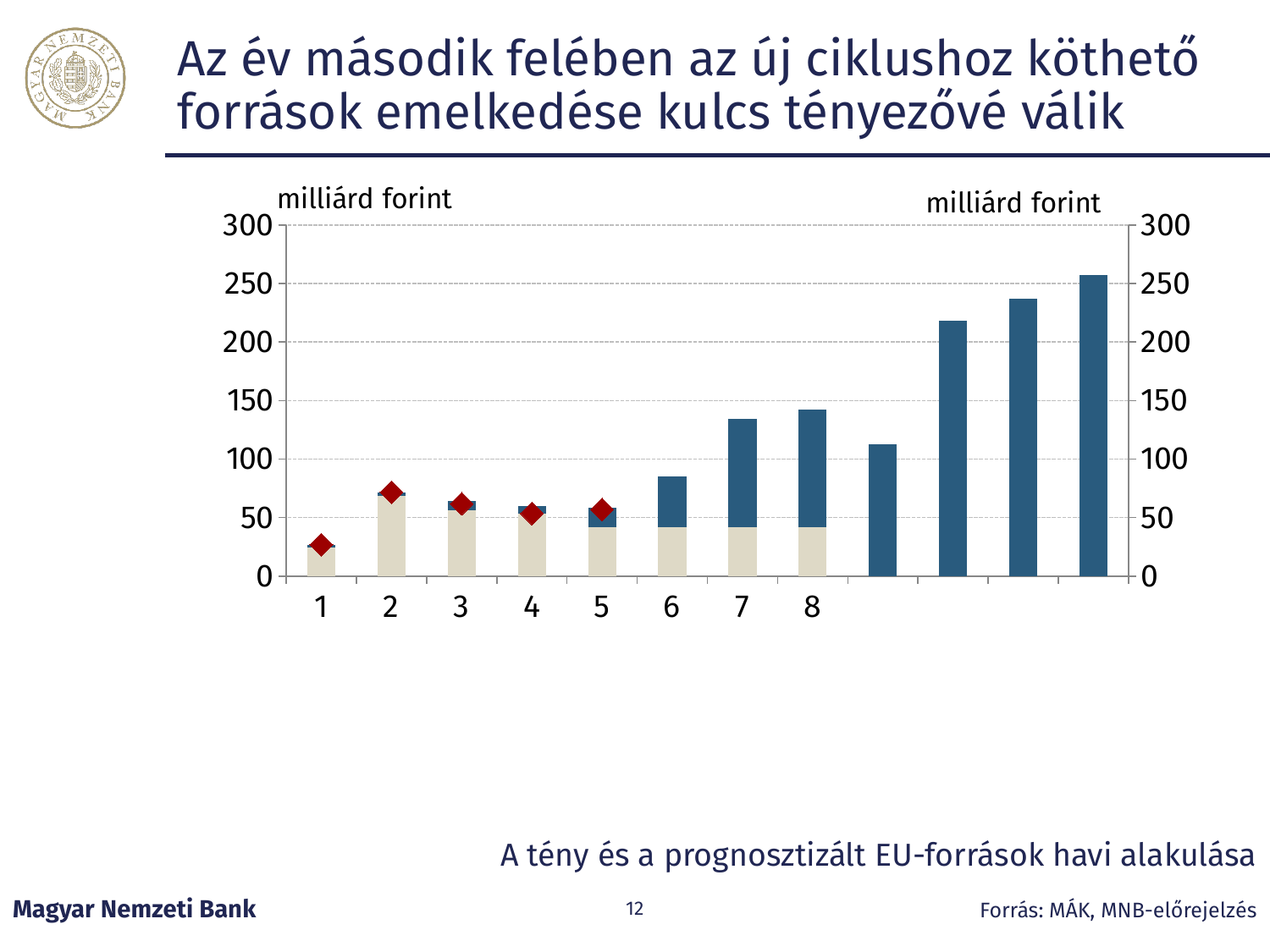

# Az év második felében az új ciklushoz köthető források emelkedése kulcs tényezővé válik

### Chart

| Category | 2007-2013-as ciklus | 2014-2020-as ciklus |  | Tény |
|---|---|---|---|---|
 A tény és a prognosztizált EU-források havi alakulása
Magyar Nemzeti Bank
12
Forrás: MÁK, MNB-előrejelzés